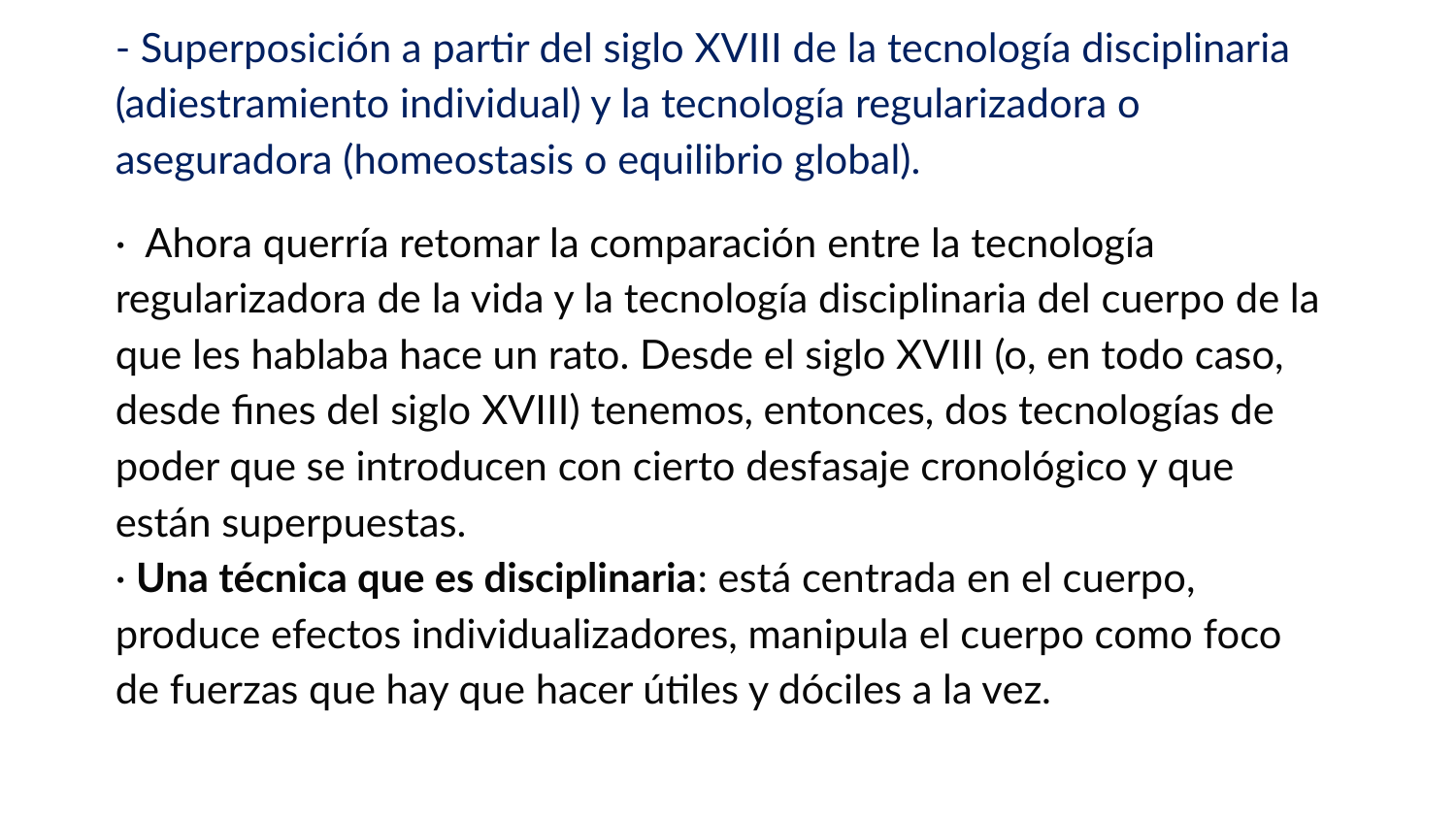

- Superposición a partir del siglo XVIII de la tecnología disciplinaria (adiestramiento individual) y la tecnología regularizadora o aseguradora (homeostasis o equilibrio global).

·  Ahora querría retomar la comparación entre la tecnología regularizadora de la vida y la tecnología disciplinaria del cuerpo de la que les hablaba hace un rato. Desde el siglo XVIII (o, en todo caso, desde fines del siglo XVIII) tenemos, entonces, dos tecnologías de poder que se introducen con cierto desfasaje cronológico y que están superpuestas.
· Una técnica que es disciplinaria: está centrada en el cuerpo, produce efectos individualizadores, manipula el cuerpo como foco de fuerzas que hay que hacer útiles y dóciles a la vez.